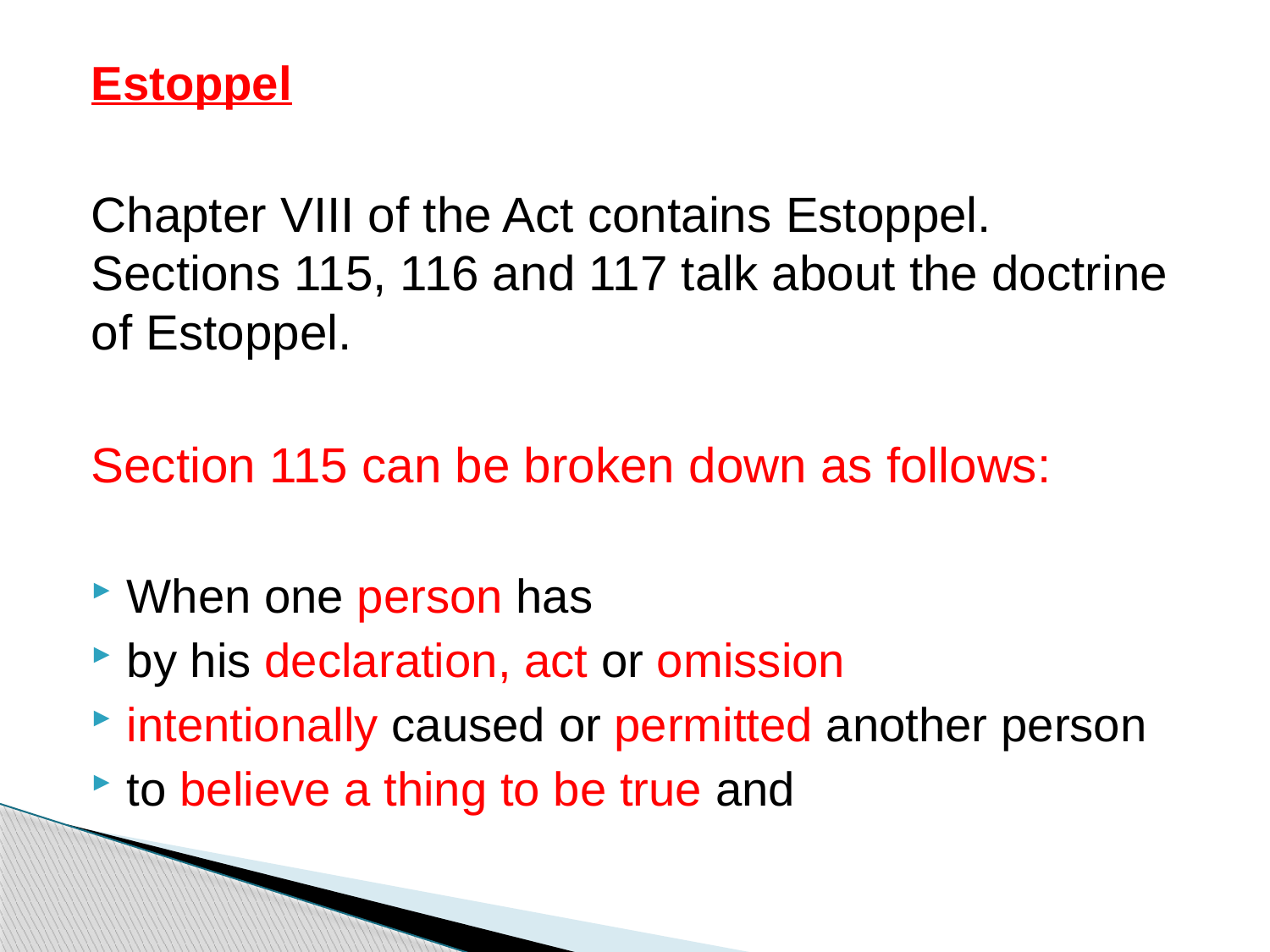

Estoppel

Chapter VIII of the Act contains Estoppel. Sections 115, 116 and 117 talk about the doctrine of Estoppel.

Section 115 can be broken down as follows:

When one person has
by his declaration, act or omission
intentionally caused or permitted another person
to believe a thing to be true and